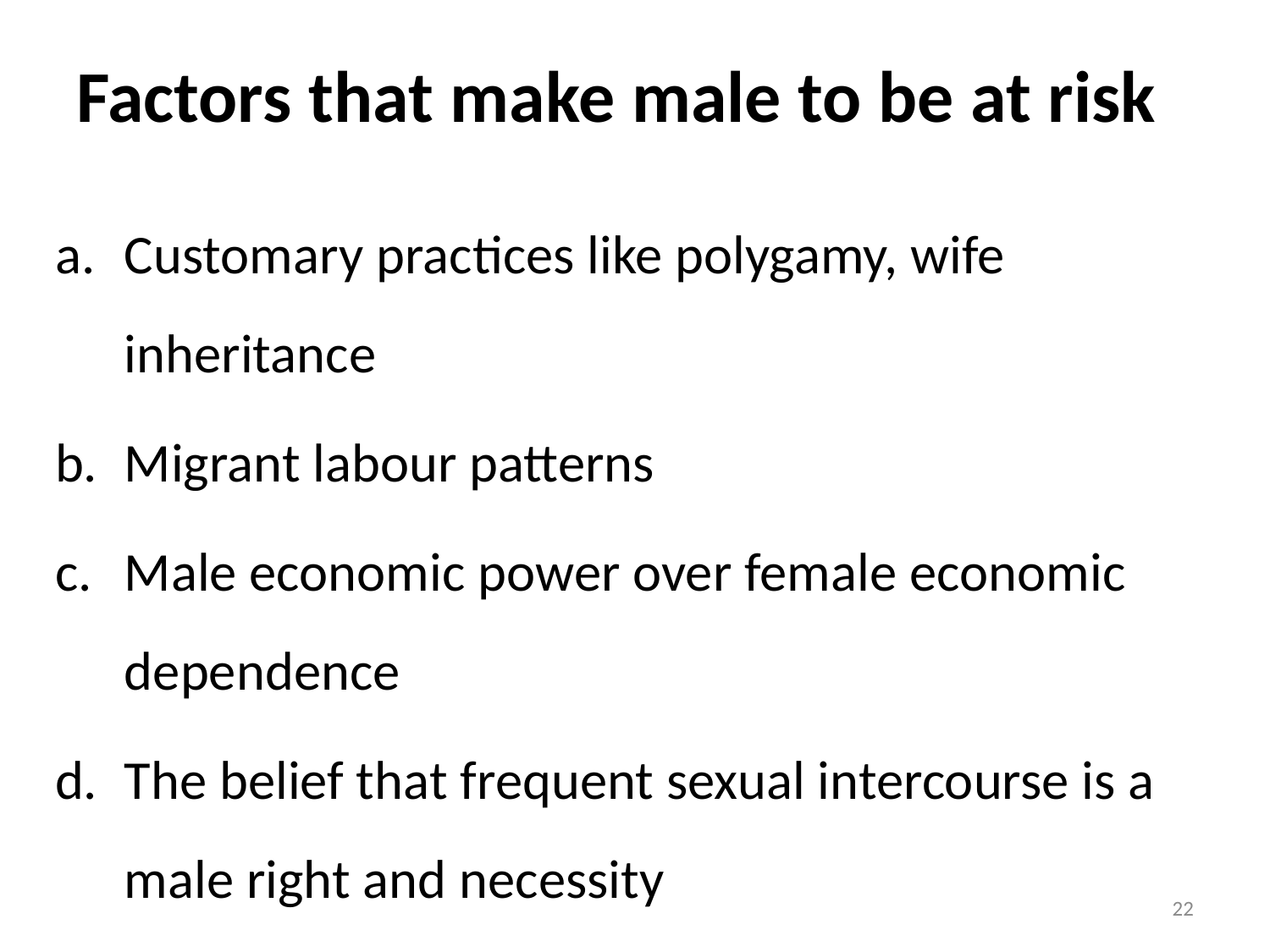

# Factors that make male to be at risk
Customary practices like polygamy, wife inheritance
Migrant labour patterns
Male economic power over female economic dependence
The belief that frequent sexual intercourse is a male right and necessity
22